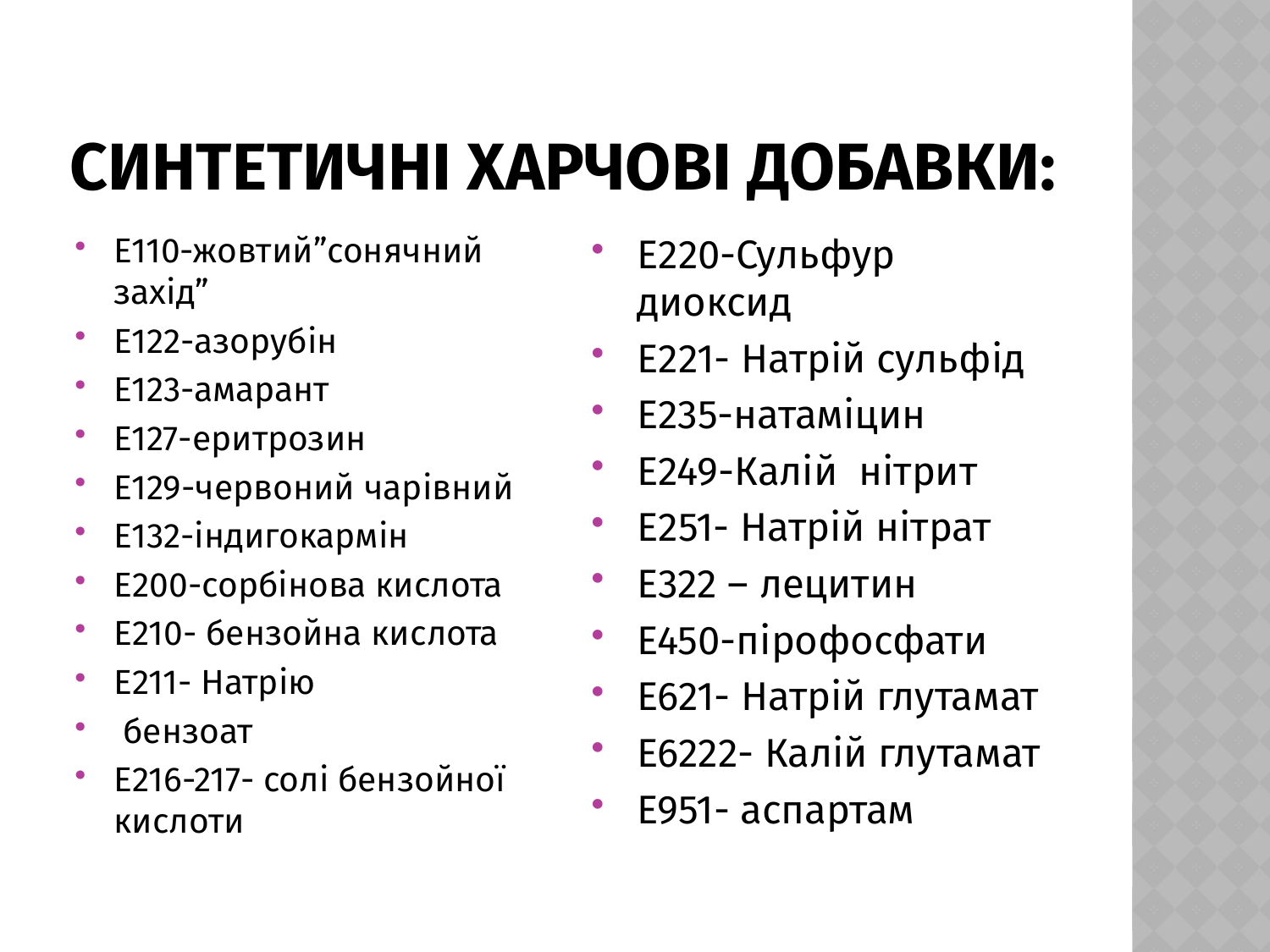

# Синтетичні харчові добавки:
Е110-жовтий”сонячний захід”
Е122-азорубін
Е123-амарант
Е127-еритрозин
Е129-червоний чарівний
Е132-індигокармін
Е200-сорбінова кислота
Е210- бензойна кислота
Е211- Натрію
 бензоат
Е216-217- солі бензойної кислоти
Е220-Сульфур диоксид
Е221- Натрій сульфід
Е235-натаміцин
Е249-Калій  нітрит
Е251- Натрій нітрат
Е322 – лецитин
Е450-пірофосфати
Е621- Натрій глутамат
Е6222- Калій глутамат
Е951- аспартам